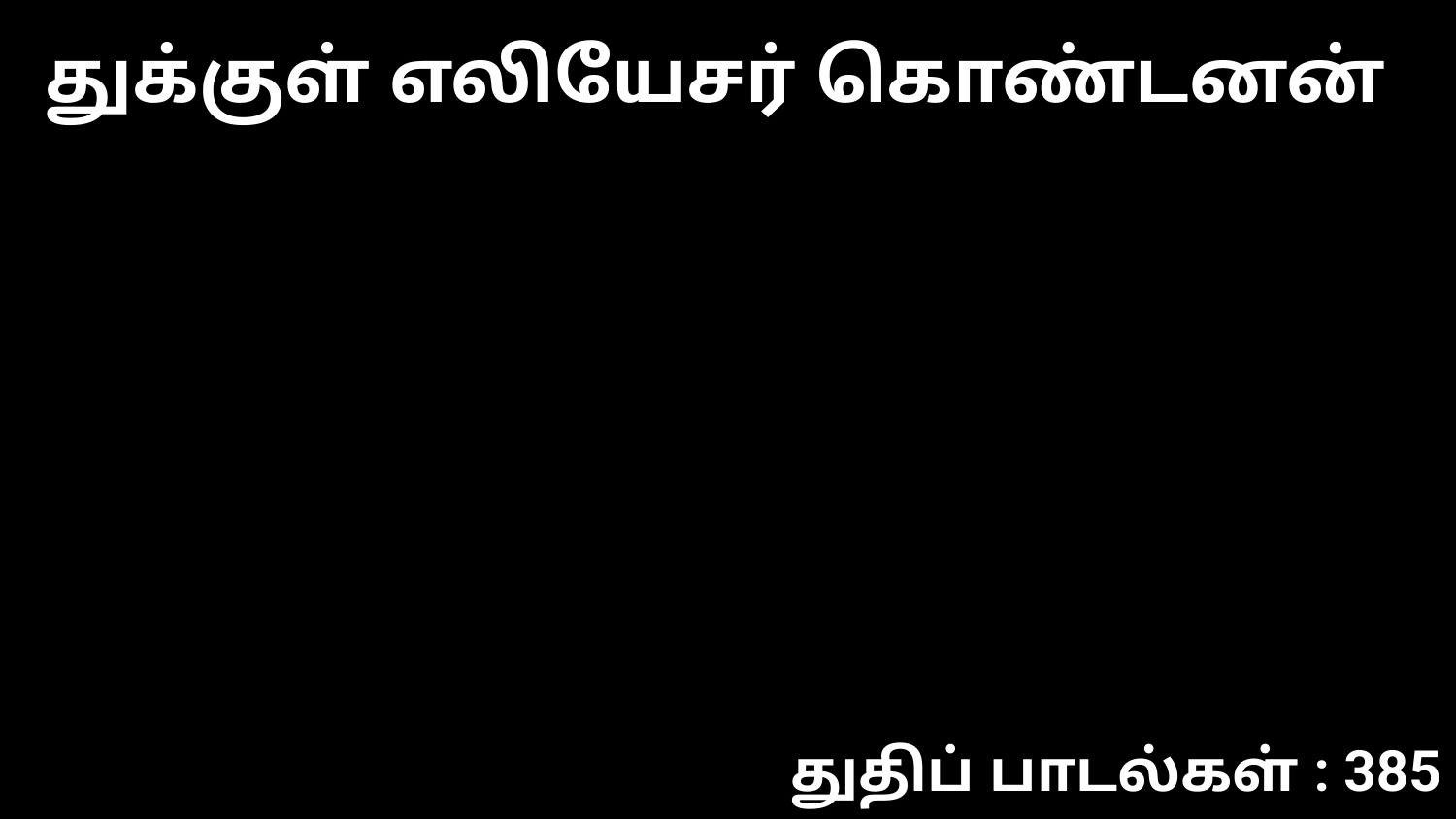

துக்குள் எலியேசர் கொண்டனன்
துதிப் பாடல்கள் : 385